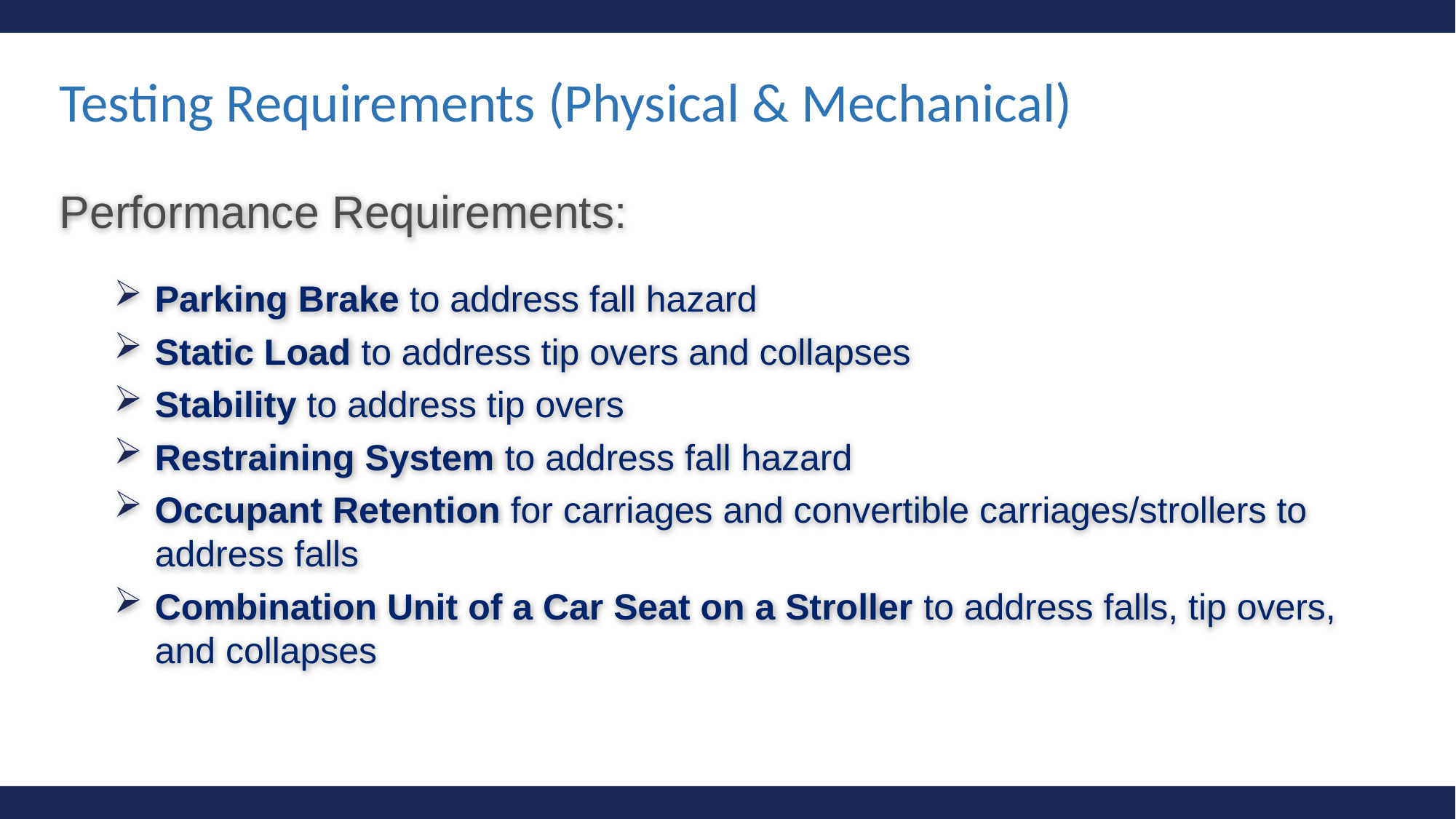

# Testing Requirements (Physical & Mechanical)
Performance Requirements:
Parking Brake to address fall hazard
Static Load to address tip overs and collapses
Stability to address tip overs
Restraining System to address fall hazard
Occupant Retention for carriages and convertible carriages/strollers to address falls
Combination Unit of a Car Seat on a Stroller to address falls, tip overs, and collapses